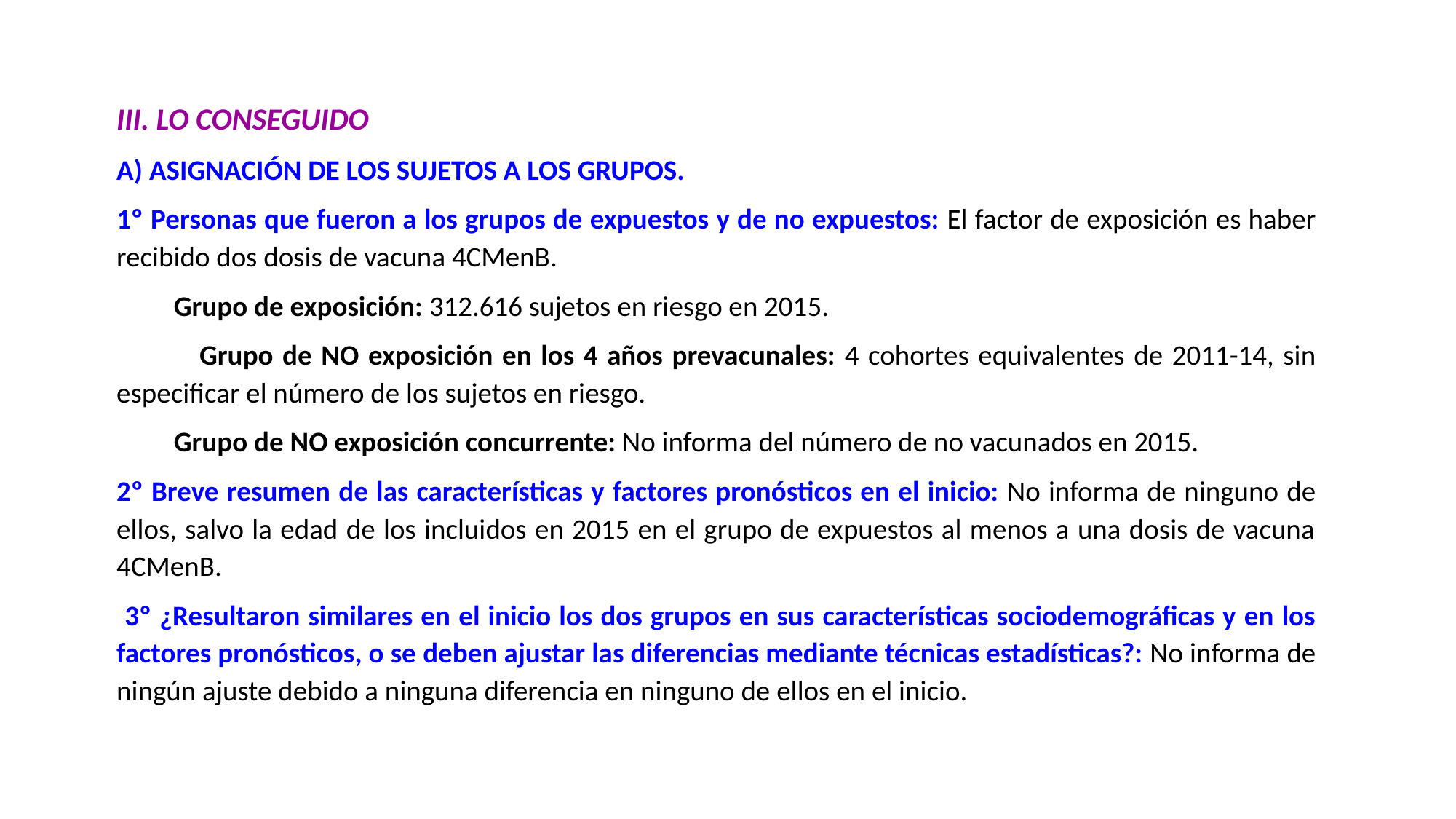

III. LO CONSEGUIDO
A) ASIGNACIÓN DE LOS SUJETOS A LOS GRUPOS.
1º Personas que fueron a los grupos de expuestos y de no expuestos: El factor de exposición es haber recibido dos dosis de vacuna 4CMenB.
         Grupo de exposición: 312.616 sujetos en riesgo en 2015.
         Grupo de NO exposición en los 4 años prevacunales: 4 cohortes equivalentes de 2011-14, sin especificar el número de los sujetos en riesgo.
         Grupo de NO exposición concurrente: No informa del número de no vacunados en 2015.
2º Breve resumen de las características y factores pronósticos en el inicio: No informa de ninguno de ellos, salvo la edad de los incluidos en 2015 en el grupo de expuestos al menos a una dosis de vacuna 4CMenB.
 3º ¿Resultaron similares en el inicio los dos grupos en sus características sociodemográficas y en los factores pronósticos, o se deben ajustar las diferencias mediante técnicas estadísticas?: No informa de ningún ajuste debido a ninguna diferencia en ninguno de ellos en el inicio.